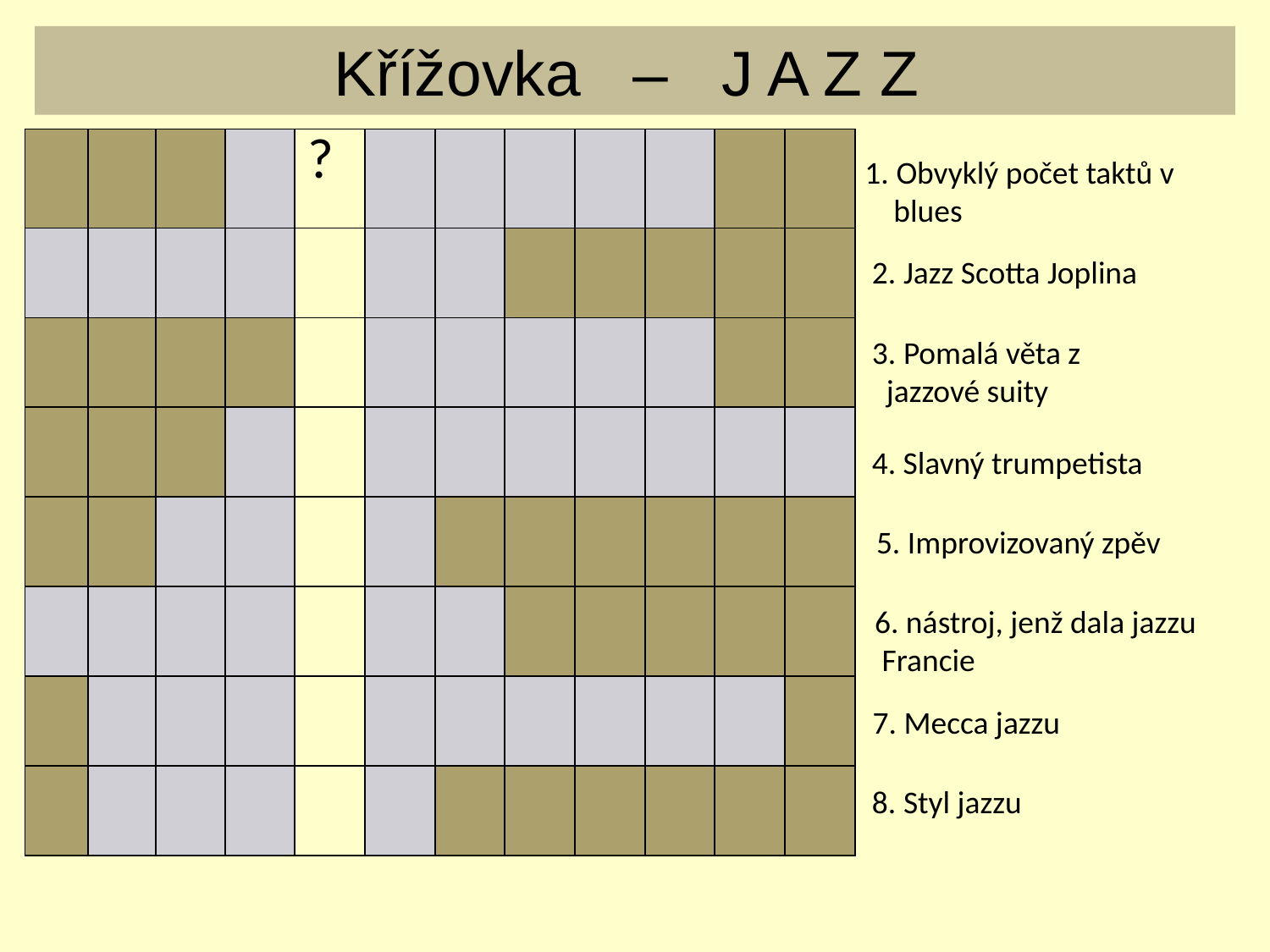

Křížovka   –   J A Z Z
|  |  |  |  | ? |  |  |  |  |  |  |  |
| --- | --- | --- | --- | --- | --- | --- | --- | --- | --- | --- | --- |
|  |  |  |  |  |  |  |  |  |  |  |  |
|  |  |  |  |  |  |  |  |  |  |  |  |
|  |  |  |  |  |  |  |  |  |  |  |  |
|  |  |  |  |  |  |  |  |  |  |  |  |
|  |  |  |  |  |  |  |  |  |  |  |  |
|  |  |  |  |  |  |  |  |  |  |  |  |
|  |  |  |  |  |  |  |  |  |  |  |  |
 1. Obvyklý počet taktů v
     blues
  2. Jazz Scotta Joplina
  3. Pomalá věta z
    jazzové suity
  4. Slavný trumpetista
    5. Improvizovaný zpěv
 6. nástroj, jenž dala jazzu
  Francie

   7. Mecca jazzu
  8. Styl jazzu